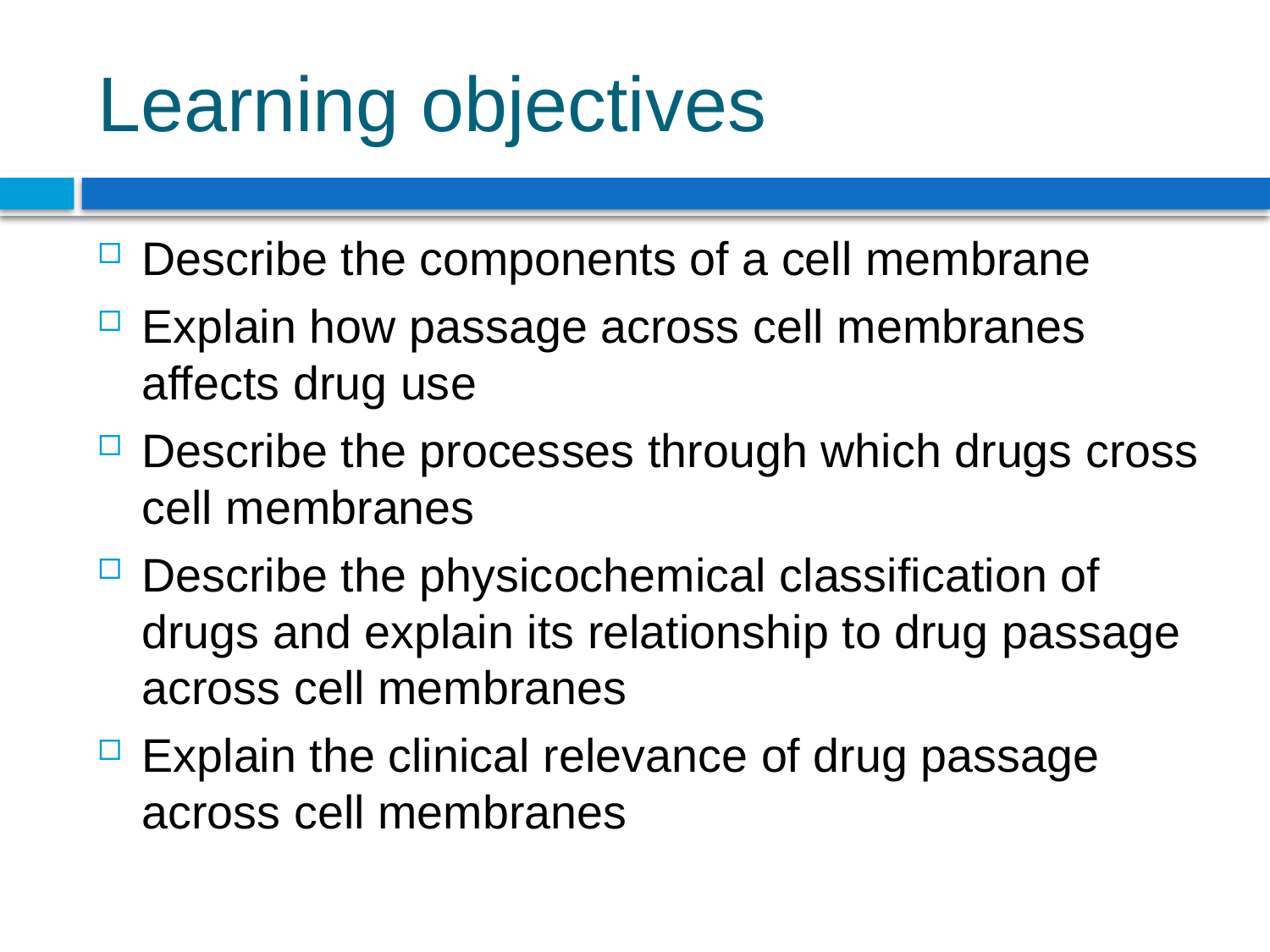

# Learning objectives
Describe the components of a cell membrane
Explain how passage across cell membranes affects drug use
Describe the processes through which drugs cross cell membranes
Describe the physicochemical classification of drugs and explain its relationship to drug passage across cell membranes
Explain the clinical relevance of drug passage across cell membranes